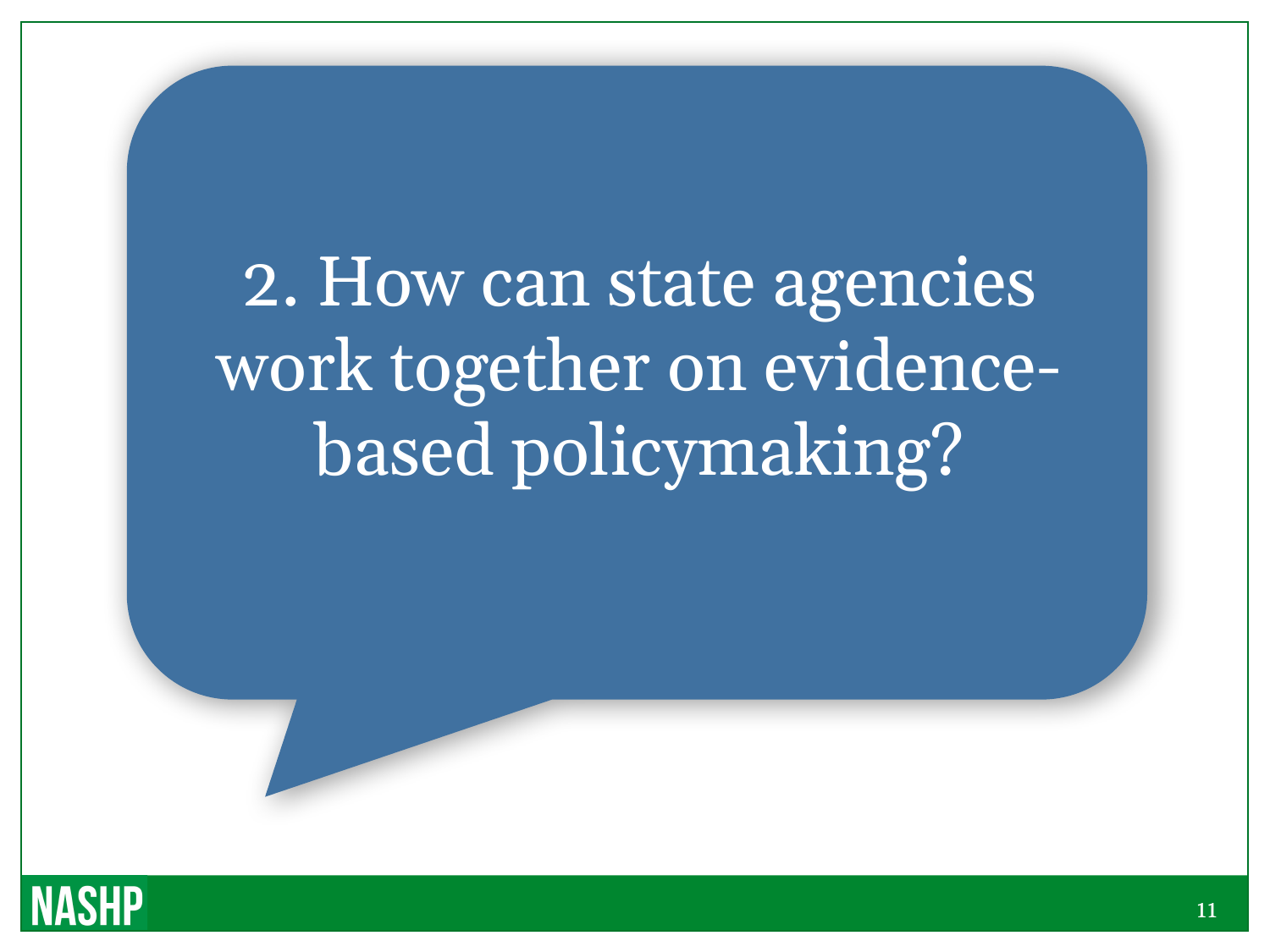

2. How can state agencies work together on evidence-based policymaking?

11